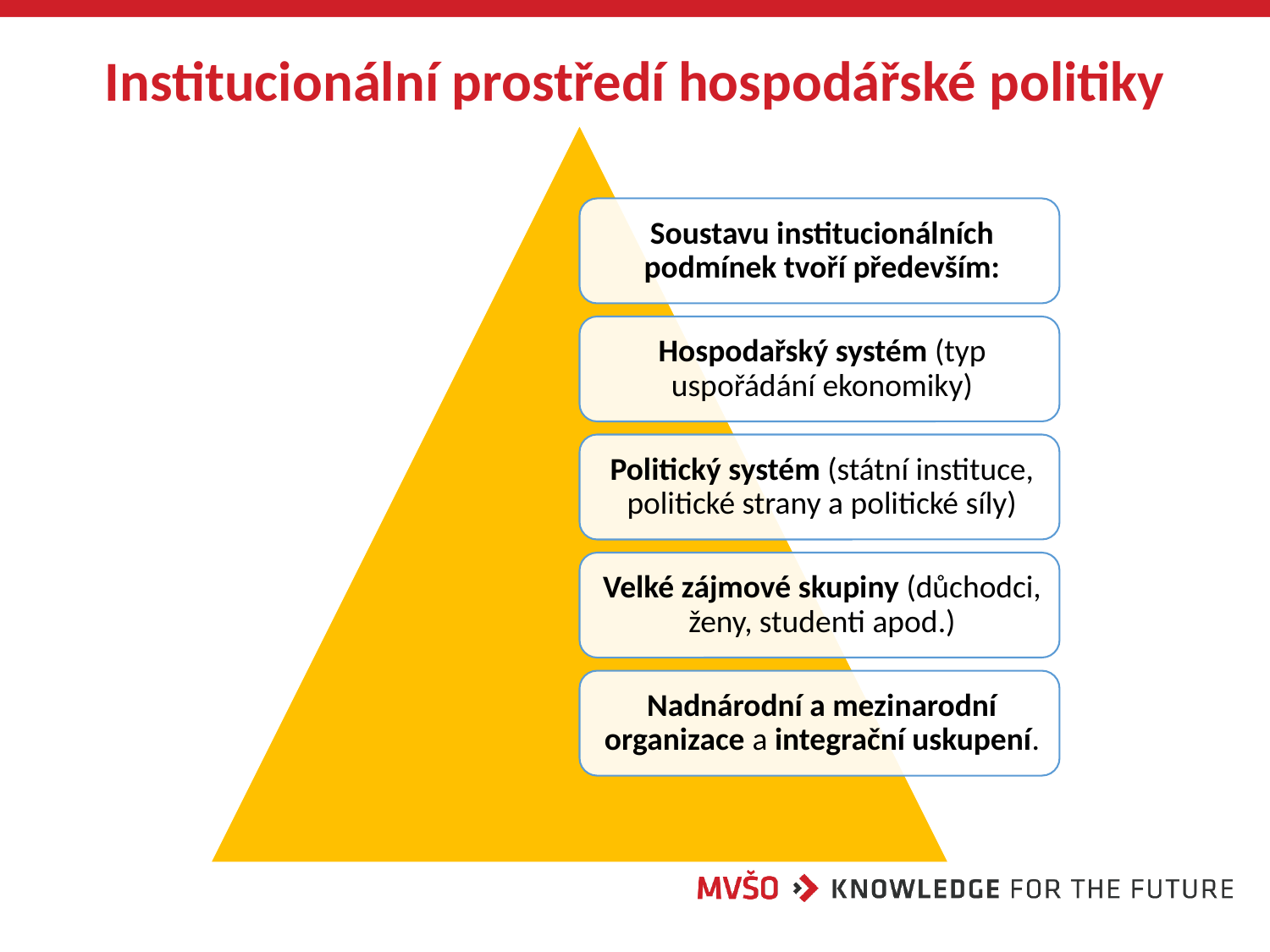

# Institucionální prostředí hospodářské politiky
Soustavu institucionálních podmínek tvoří především:
Hospodařský systém (typ uspořádání ekonomiky)
Politický systém (státní instituce, politické strany a politické síly)
Velké zájmové skupiny (důchodci, ženy, studenti apod.)
Nadnárodní a mezinarodní organizace a integrační uskupení.